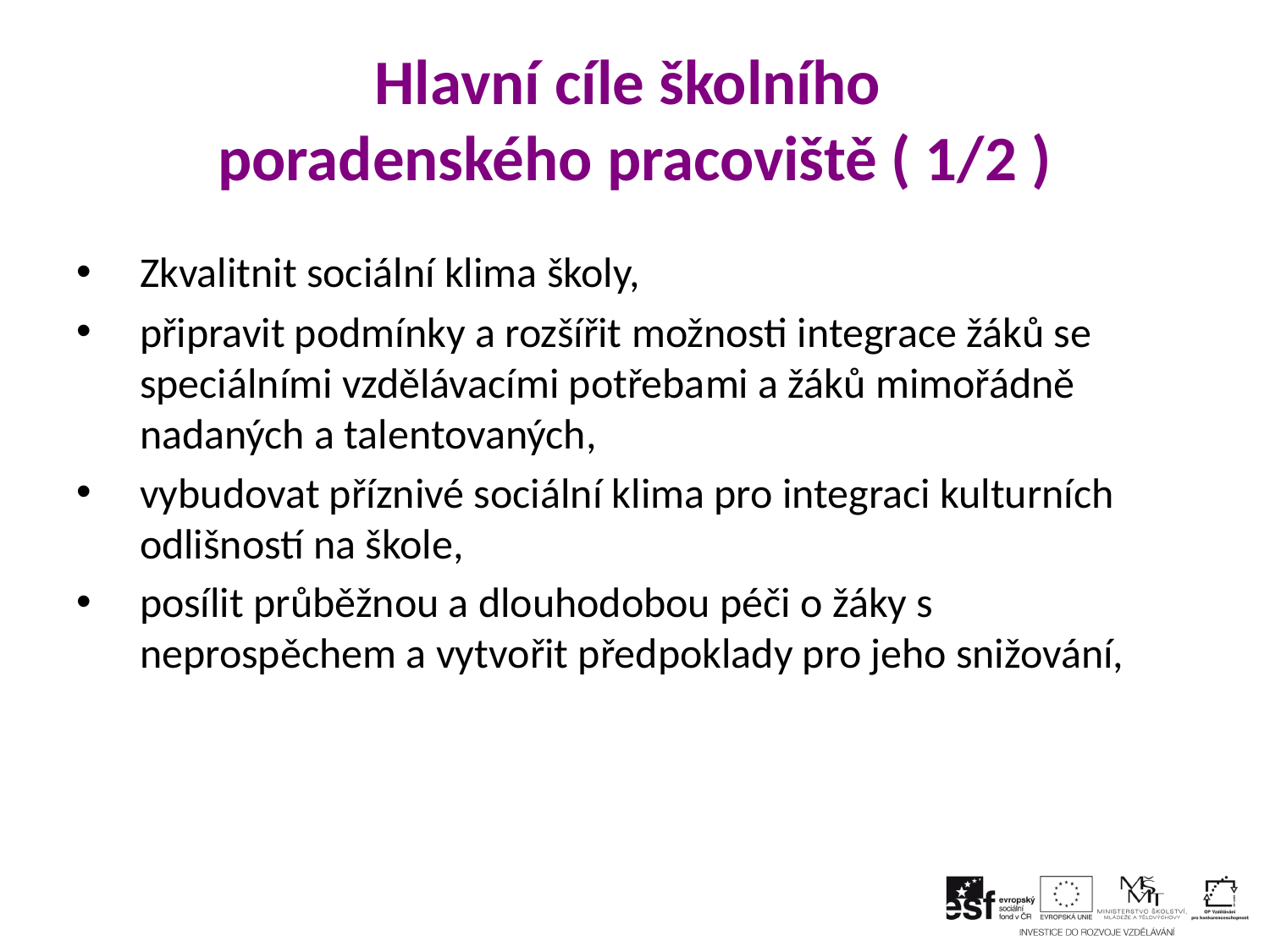

# Hlavní cíle školního poradenského pracoviště ( 1/2 )
Zkvalitnit sociální klima školy,
připravit podmínky a rozšířit možnosti integrace žáků se speciálními vzdělávacími potřebami a žáků mimořádně nadaných a talentovaných,
vybudovat příznivé sociální klima pro integraci kulturních odlišností na škole,
posílit průběžnou a dlouhodobou péči o žáky s neprospěchem a vytvořit předpoklady pro jeho snižování,